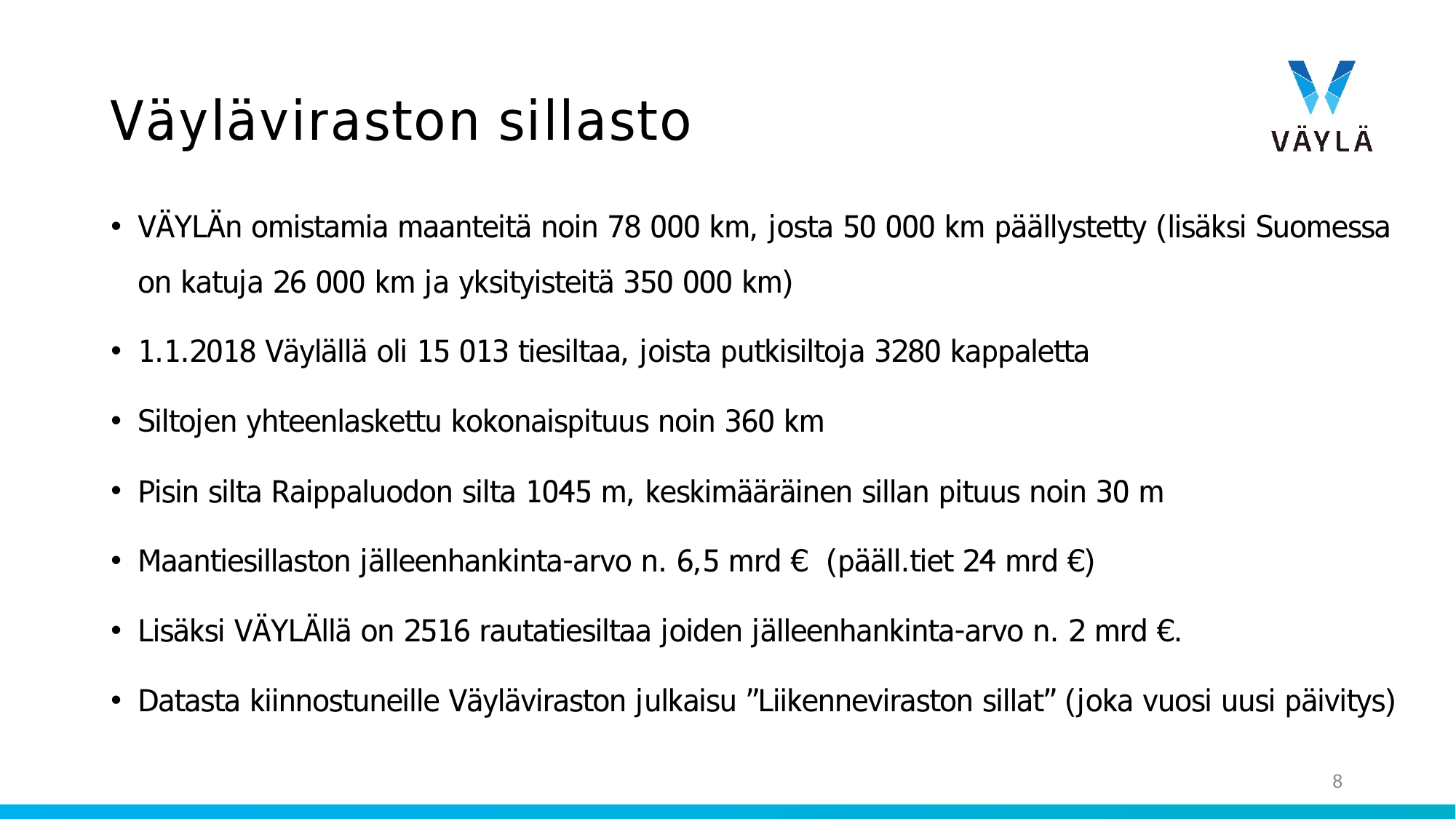

# Väyläviraston sillasto
VÄYLÄn omistamia maanteitä noin 78 000 km, josta 50 000 km päällystetty (lisäksi Suomessa on katuja 26 000 km ja yksityisteitä 350 000 km)
1.1.2018 Väylällä oli 15 013 tiesiltaa, joista putkisiltoja 3280 kappaletta
Siltojen yhteenlaskettu kokonaispituus noin 360 km
Pisin silta Raippaluodon silta 1045 m, keskimääräinen sillan pituus noin 30 m
Maantiesillaston jälleenhankinta-arvo n. 6,5 mrd €  (pääll.tiet 24 mrd €)
Lisäksi VÄYLÄllä on 2516 rautatiesiltaa joiden jälleenhankinta-arvo n. 2 mrd €.
Datasta kiinnostuneille Väyläviraston julkaisu ”Liikenneviraston sillat” (joka vuosi uusi päivitys)

8